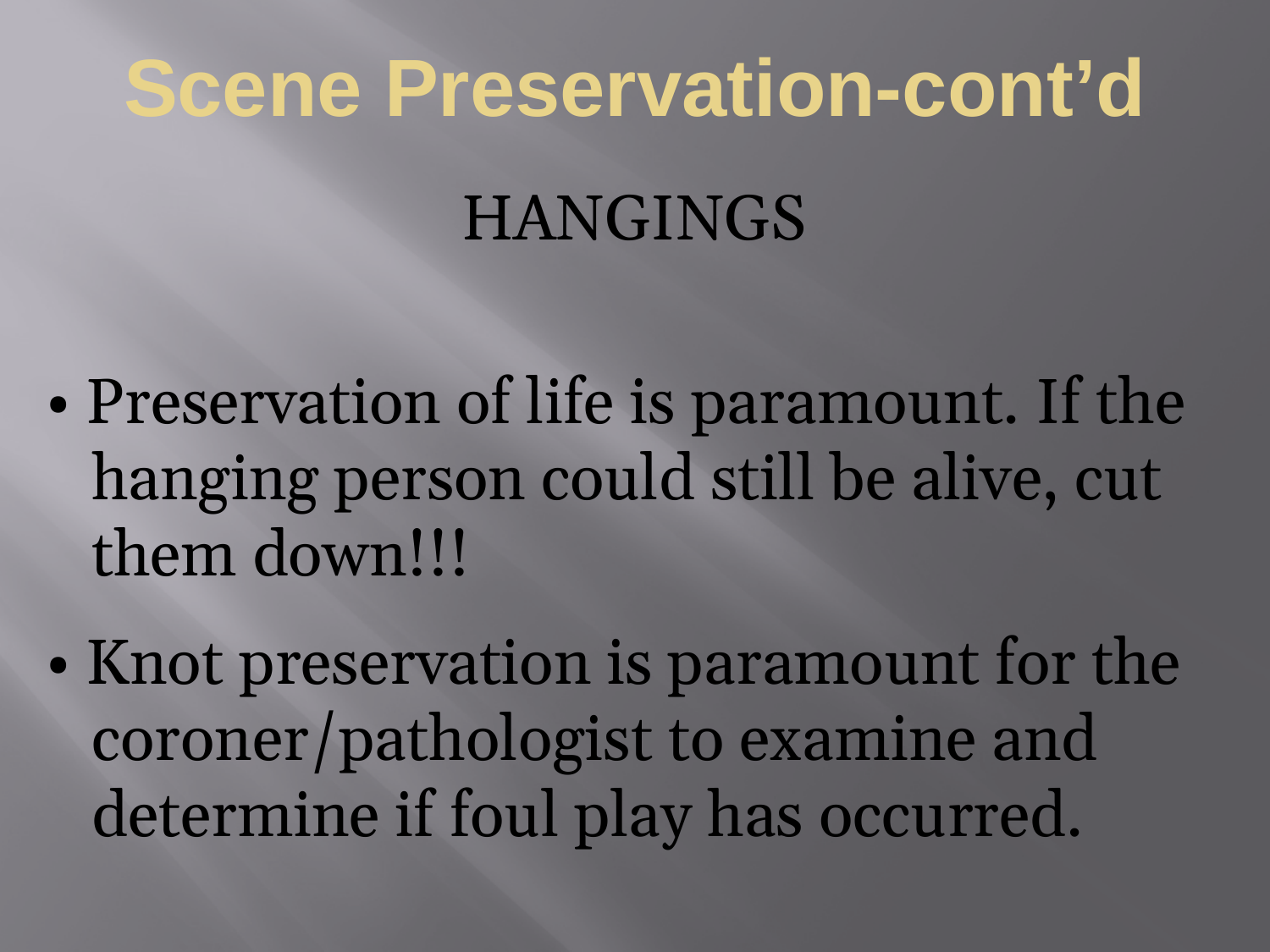

# Scene Preservation-cont’d
HANGINGS

• Preservation of life is paramount. If the hanging person could still be alive, cut them down!!!
• Knot preservation is paramount for the coroner/pathologist to examine and determine if foul play has occurred.